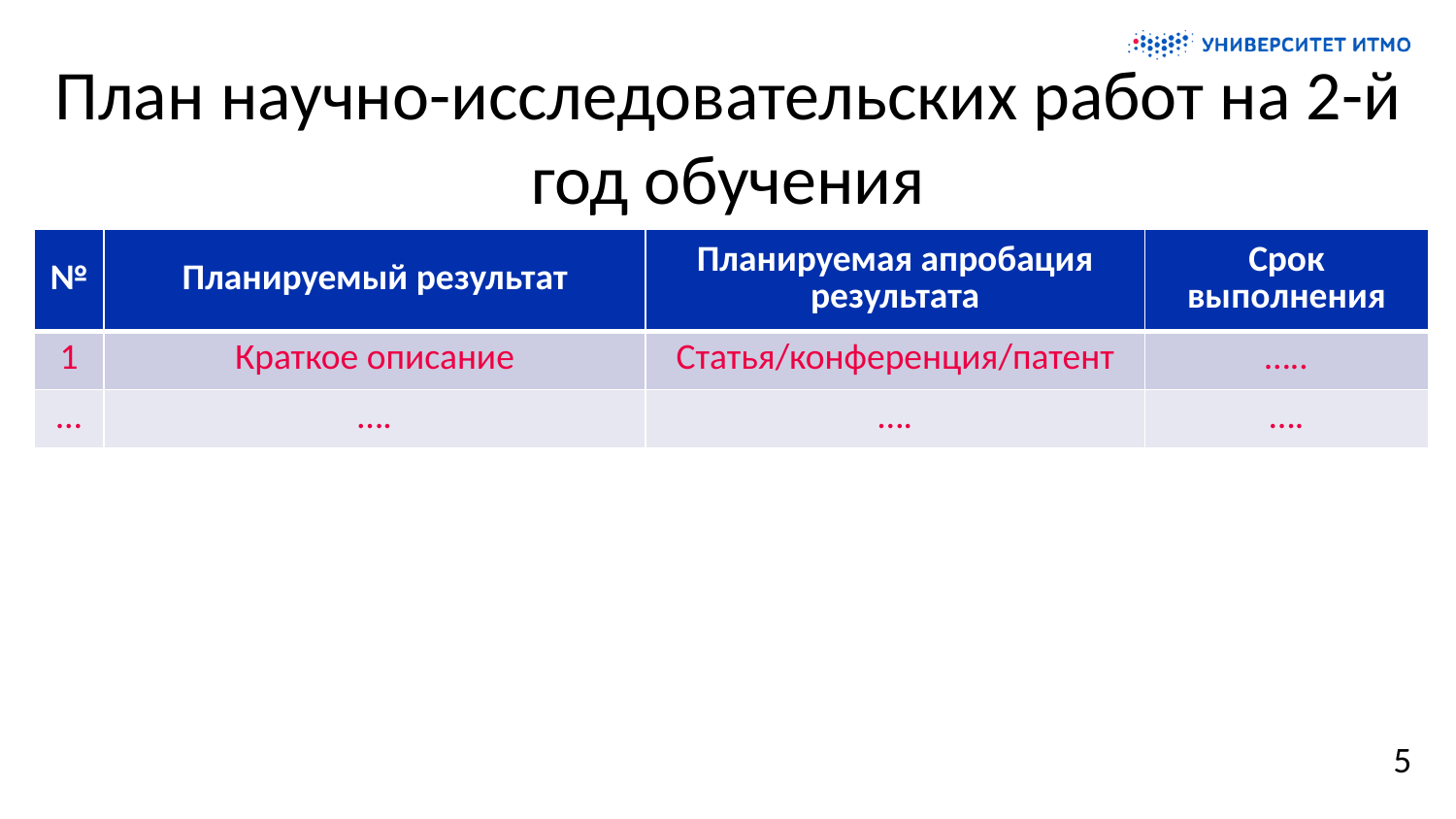

# План научно-исследовательских работ на 2-й год обучения
| № | Планируемый результат | Планируемая апробация результата | Срок выполнения |
| --- | --- | --- | --- |
| 1 | Краткое описание | Статья/конференция/патент | ….. |
| … | …. | …. | …. |
5